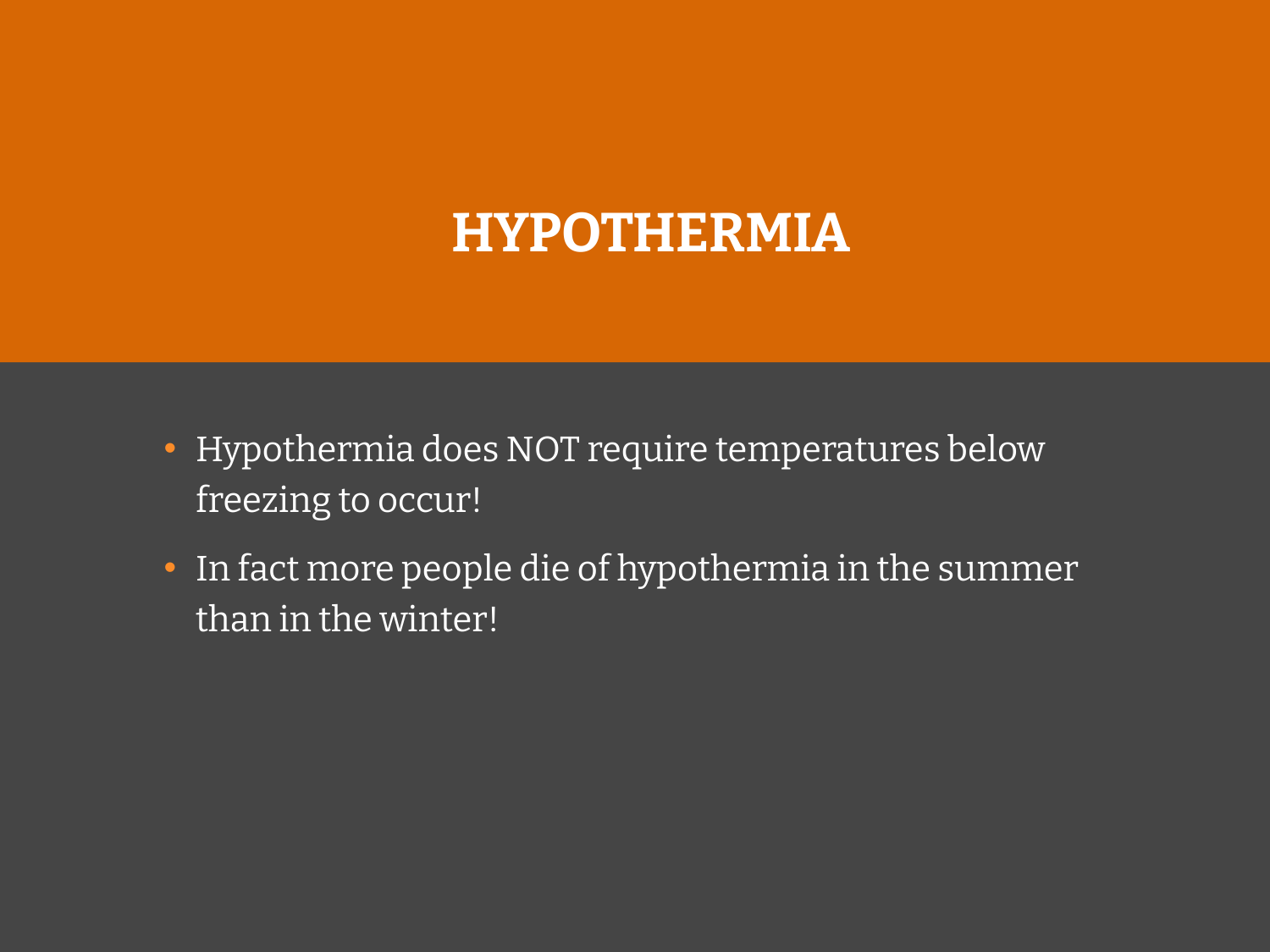

# Hypothermia

Hypothermia does NOT require temperatures below freezing to occur!
In fact more people die of hypothermia in the summer than in the winter!